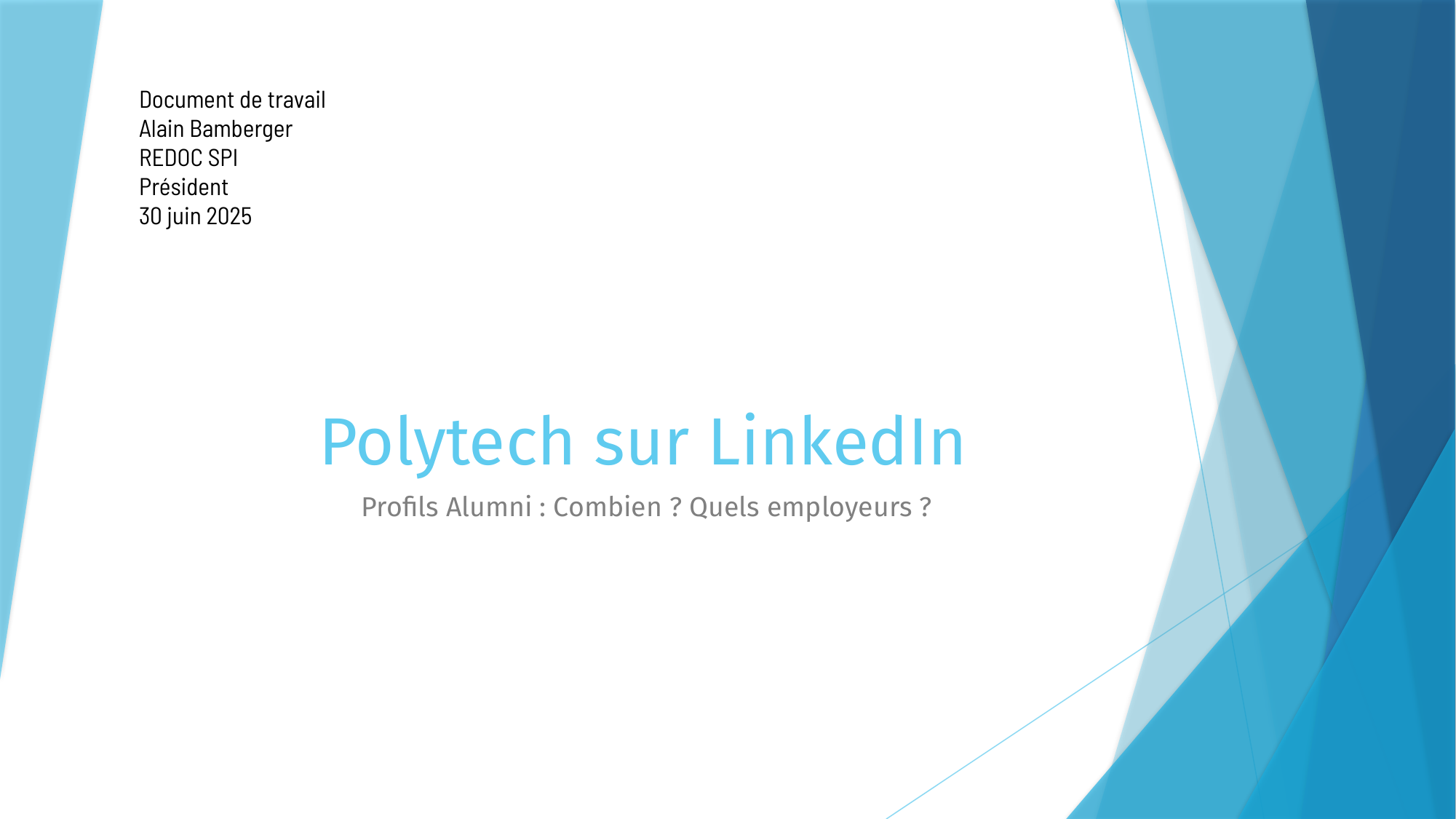

Document de travail
Alain Bamberger
REDOC SPI
Président
30 juin 2025
# Polytech sur LinkedIn
 Profils Alumni : Combien ? Quels employeurs ?